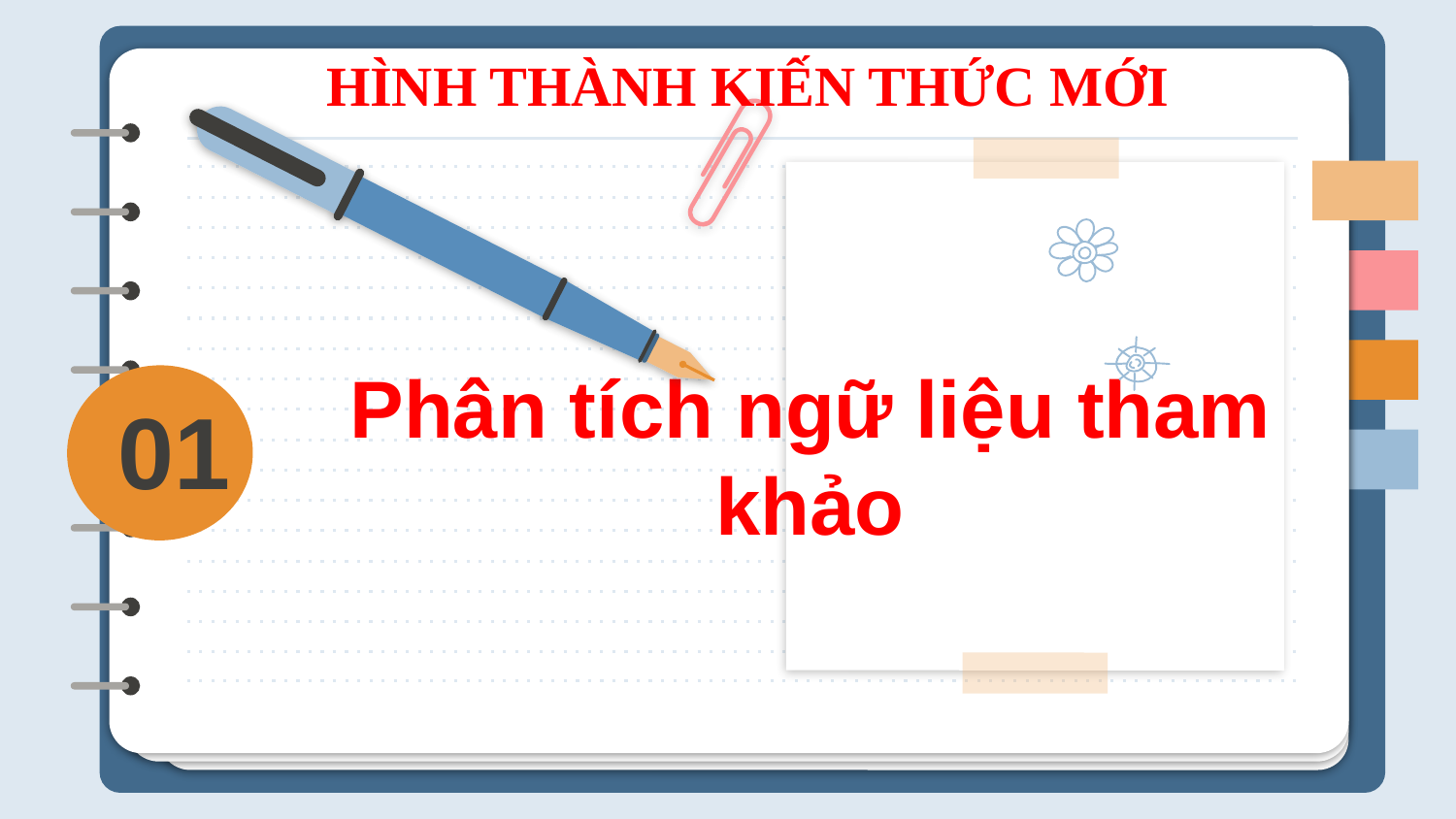

HÌNH THÀNH KIẾN THỨC MỚI

# Phân tích ngữ liệu tham khảo
01